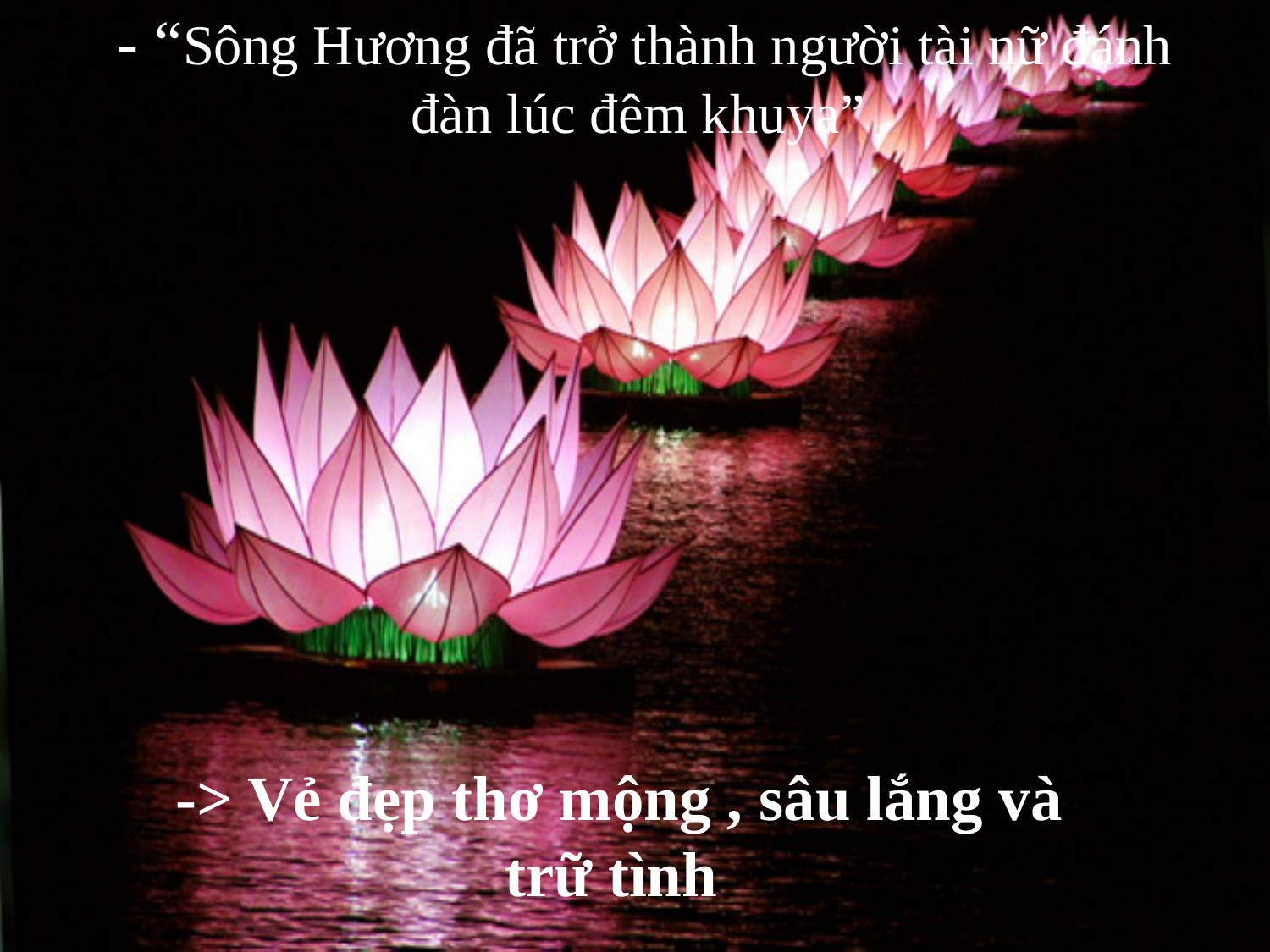

# - “Sông Hương đã trở thành người tài nữ đánh đàn lúc đêm khuya”
-> Vẻ đẹp thơ mộng , sâu lắng và trữ tình